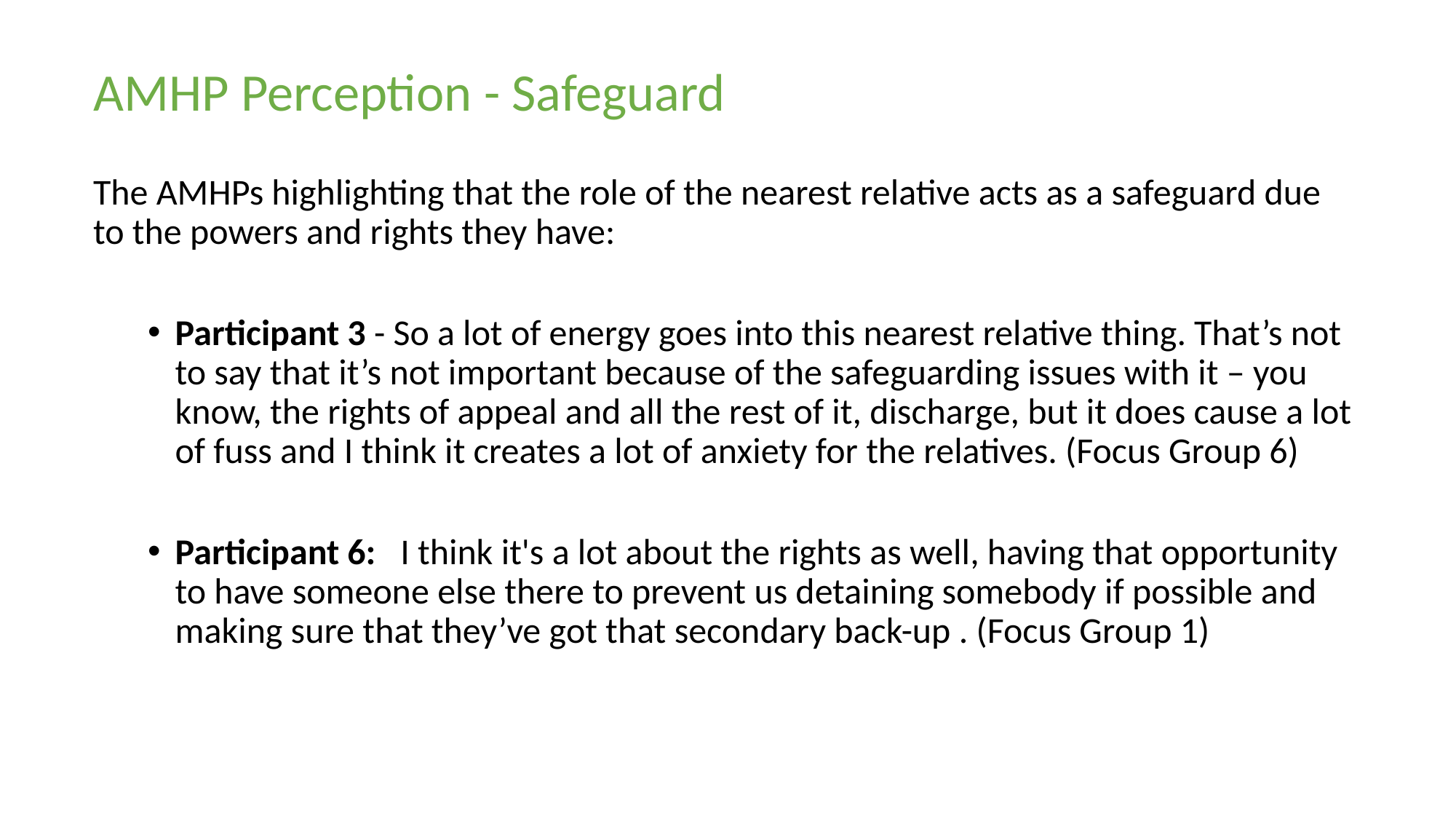

# AMHP Perception - Safeguard
The AMHPs highlighting that the role of the nearest relative acts as a safeguard due to the powers and rights they have:

Participant 3 - So a lot of energy goes into this nearest relative thing. That’s not to say that it’s not important because of the safeguarding issues with it – you know, the rights of appeal and all the rest of it, discharge, but it does cause a lot of fuss and I think it creates a lot of anxiety for the relatives. (Focus Group 6)

Participant 6:   I think it's a lot about the rights as well, having that opportunity to have someone else there to prevent us detaining somebody if possible and making sure that they’ve got that secondary back-up . (Focus Group 1)